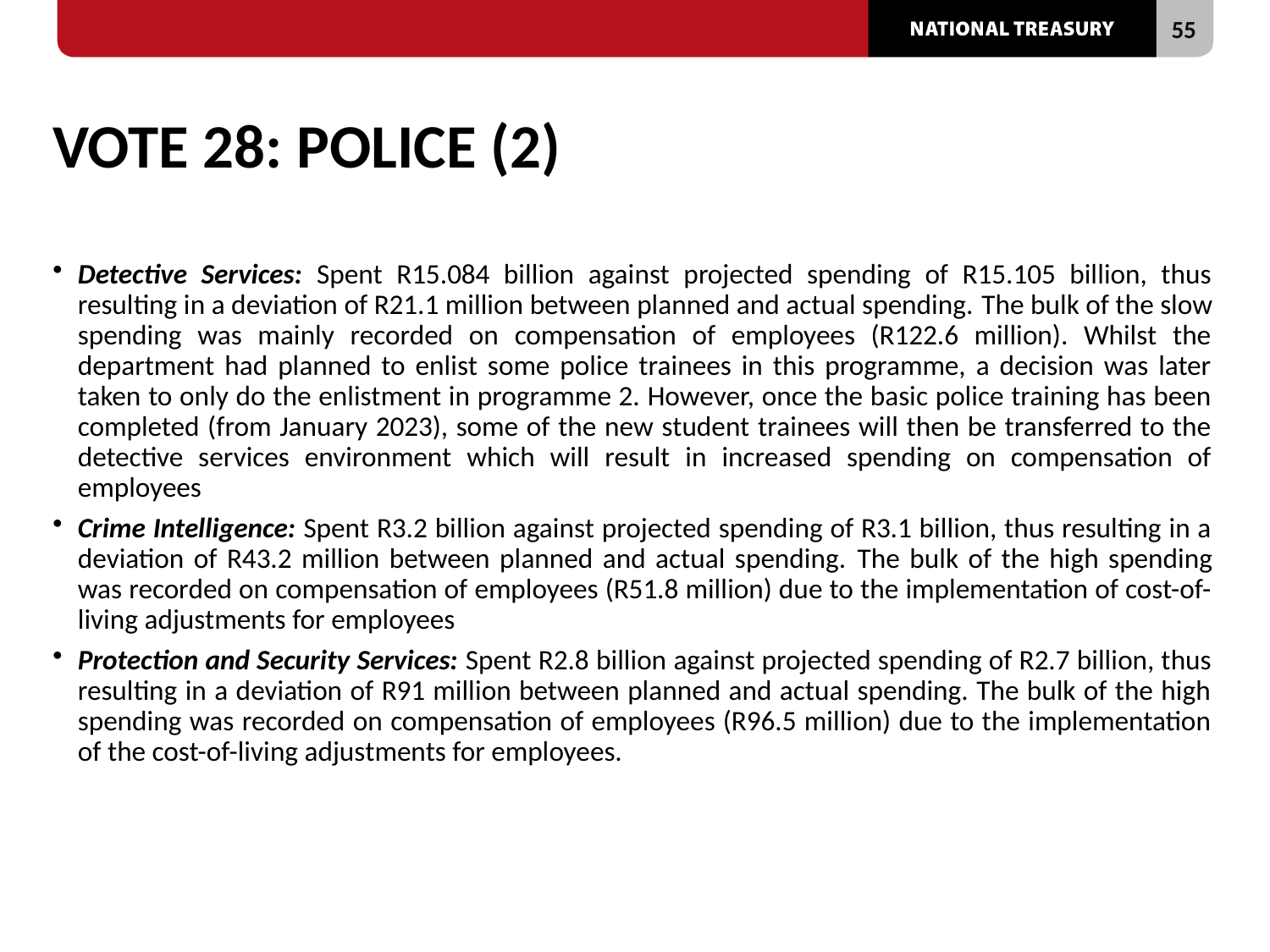

# Vote 28: POLICE (2)
Detective Services: Spent R15.084 billion against projected spending of R15.105 billion, thus resulting in a deviation of R21.1 million between planned and actual spending. The bulk of the slow spending was mainly recorded on compensation of employees (R122.6 million). Whilst the department had planned to enlist some police trainees in this programme, a decision was later taken to only do the enlistment in programme 2. However, once the basic police training has been completed (from January 2023), some of the new student trainees will then be transferred to the detective services environment which will result in increased spending on compensation of employees
Crime Intelligence: Spent R3.2 billion against projected spending of R3.1 billion, thus resulting in a deviation of R43.2 million between planned and actual spending. The bulk of the high spending was recorded on compensation of employees (R51.8 million) due to the implementation of cost-of-living adjustments for employees
Protection and Security Services: Spent R2.8 billion against projected spending of R2.7 billion, thus resulting in a deviation of R91 million between planned and actual spending. The bulk of the high spending was recorded on compensation of employees (R96.5 million) due to the implementation of the cost-of-living adjustments for employees.